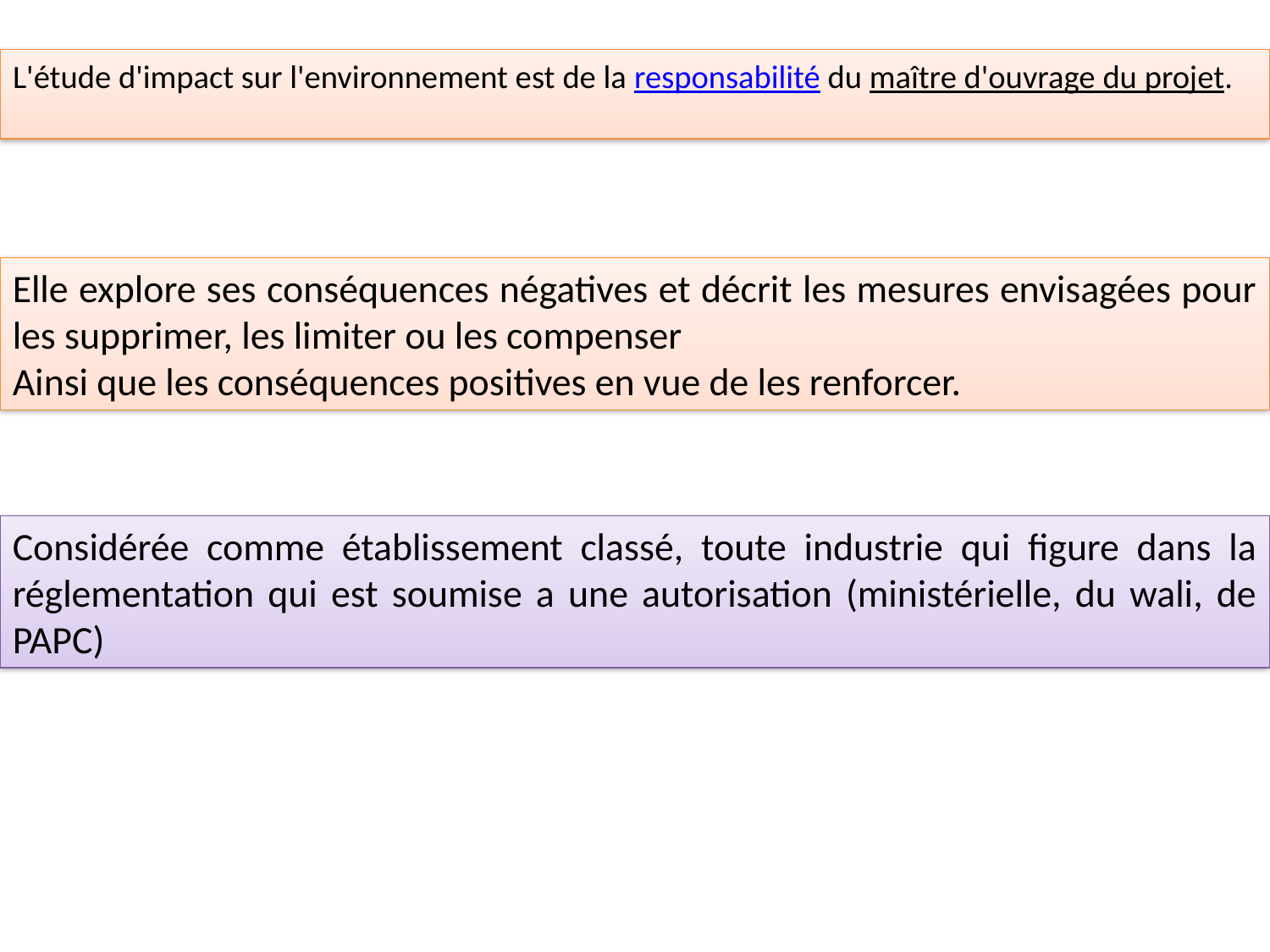

#
L'étude d'impact sur l'environnement est de la responsabilité du maître d'ouvrage du projet.

Elle explore ses conséquences négatives et décrit les mesures envisagées pour les supprimer, les limiter ou les compenser
Ainsi que les conséquences positives en vue de les renforcer.
Considérée comme établissement classé, toute industrie qui figure dans la réglementation qui est soumise a une autorisation (ministérielle, du wali, de PAPC)